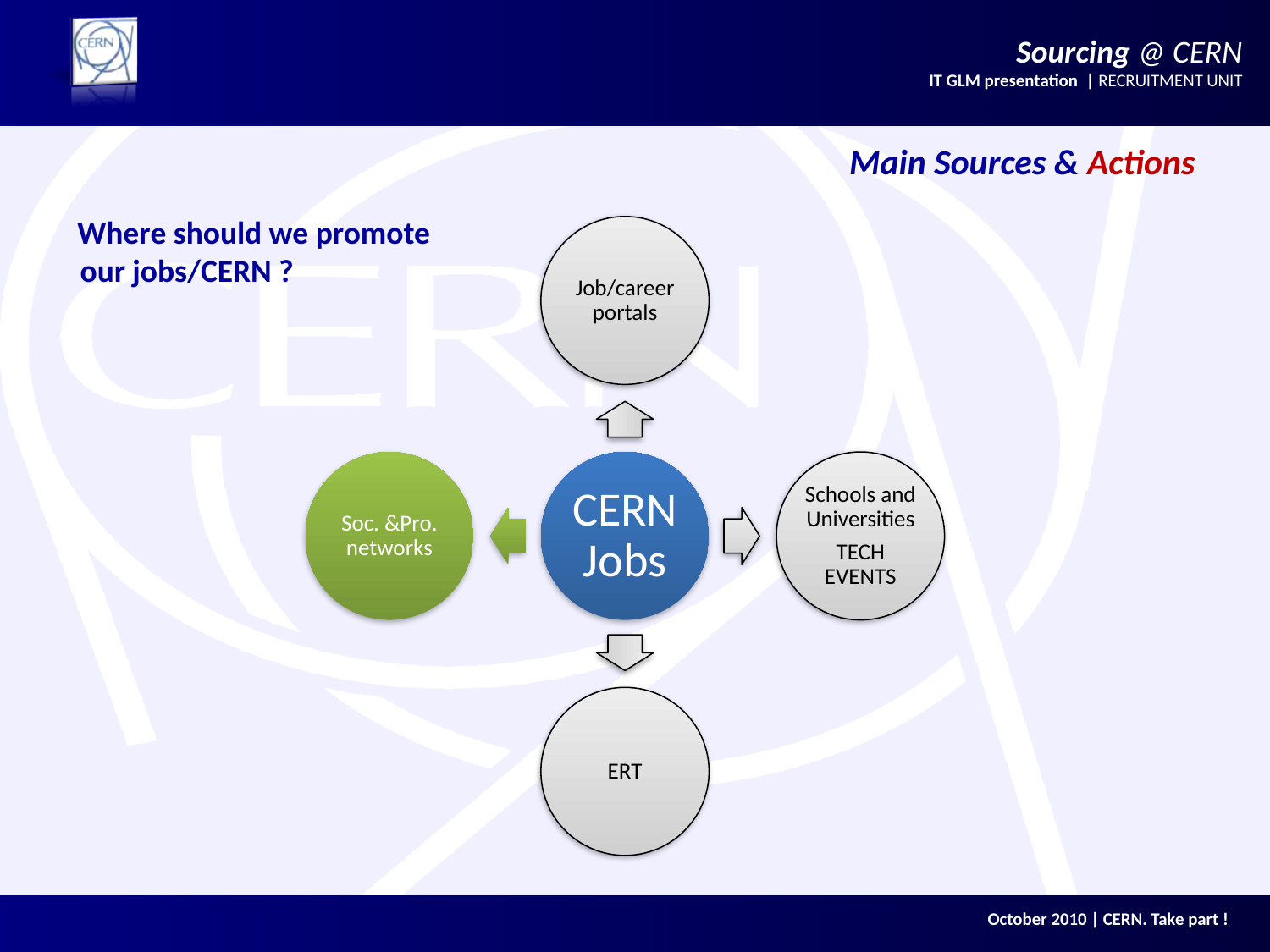

Main Sources & Actions
Where should we promote our jobs/CERN ?
CERN Jobs

Job/career portals

Schools and Universities
TECH EVENTS

ERT

Soc. &Pro. networks